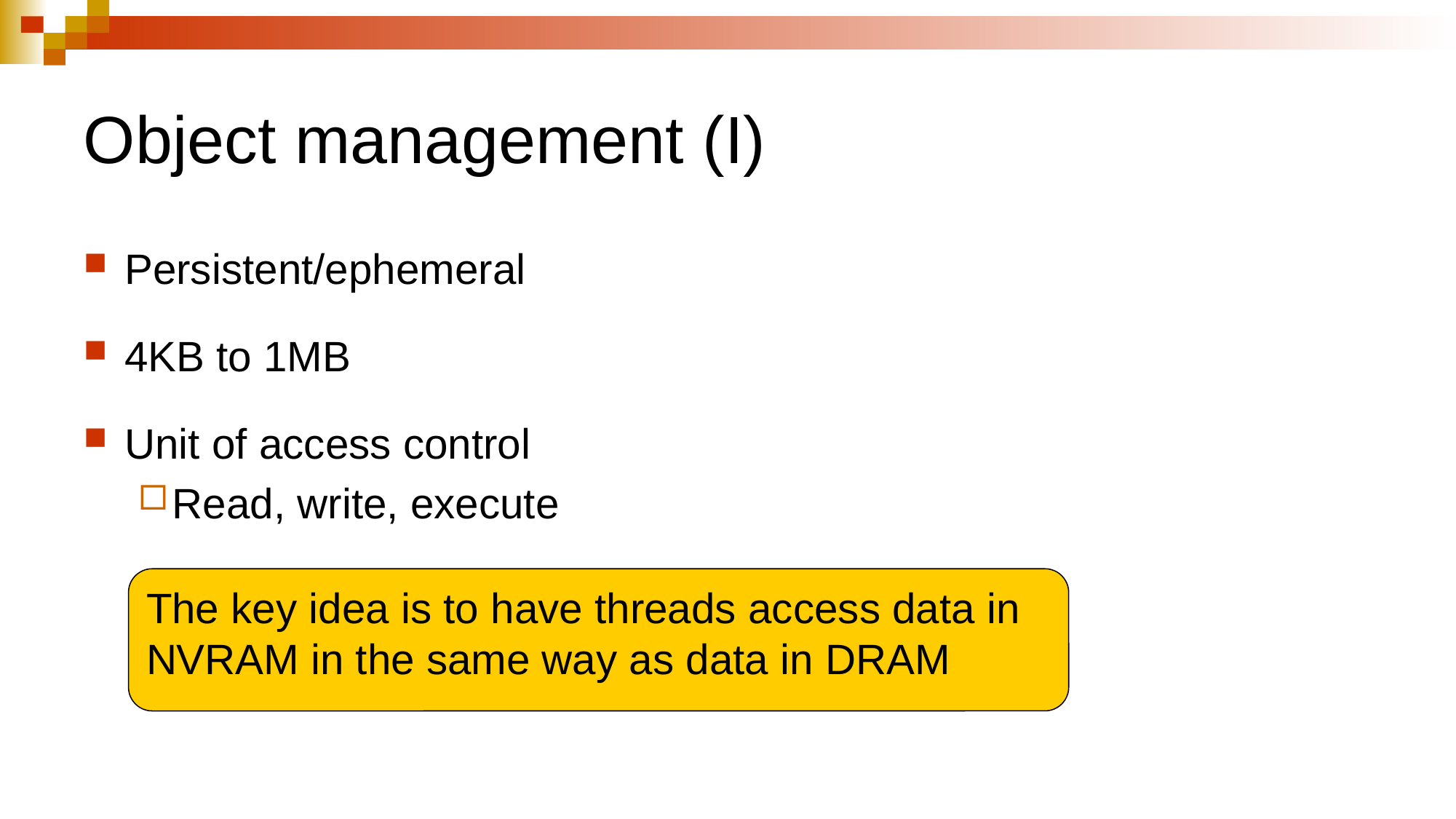

# Object management (I)
Persistent/ephemeral
4KB to 1MB
Unit of access control
Read, write, execute

The key idea is to have threads access data in NVRAM in the same way as data in DRAM